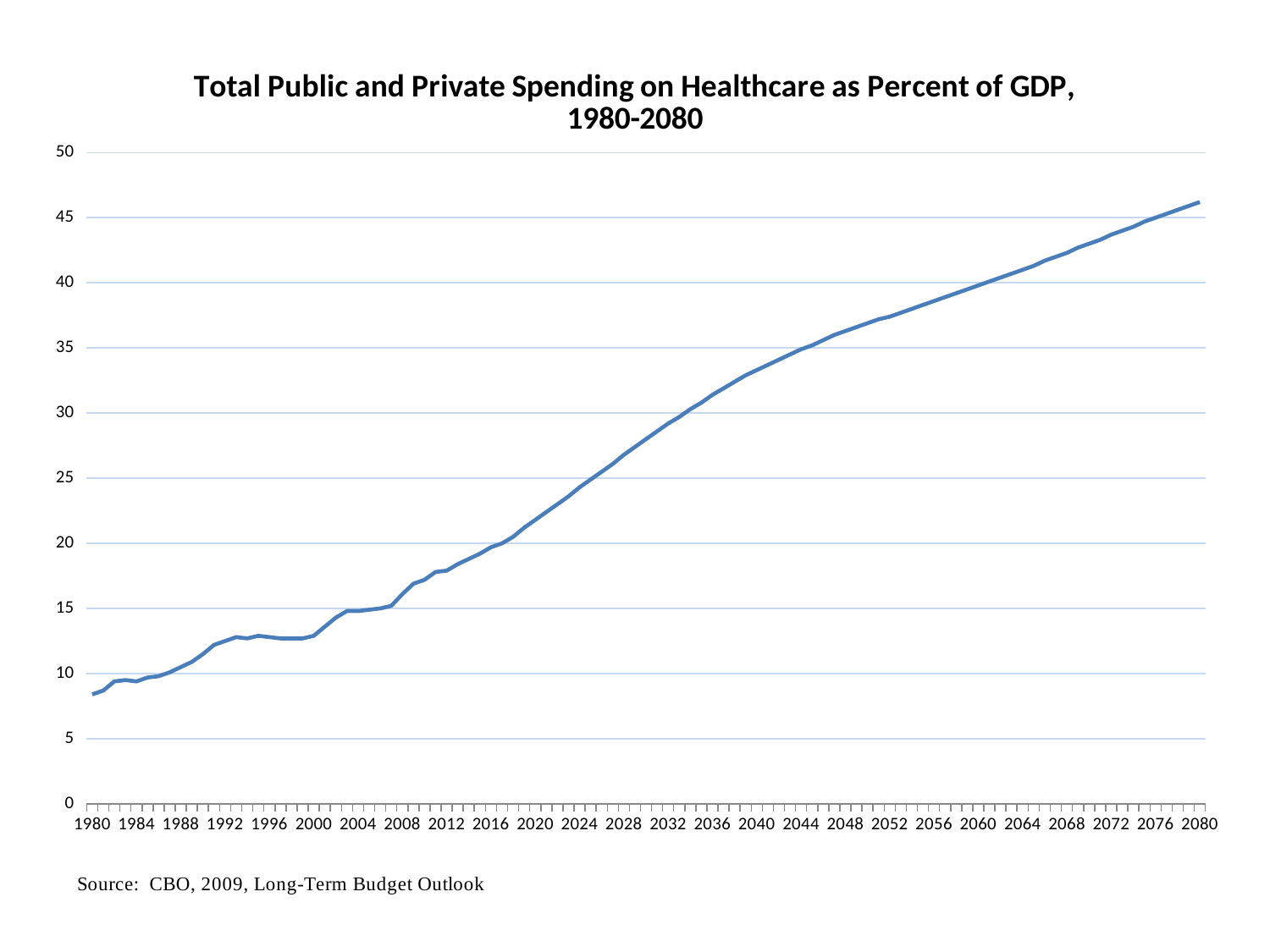

### Chart: Total Public and Private Spending on Healthcare as Percent of GDP, 1980-2080

| Category |  |
|---|---|
| 1980 | 8.4 |
| 1981 | 8.700000000000001 |
| 1982 | 9.4 |
| 1983 | 9.5 |
| 1984 | 9.4 |
| 1985 | 9.700000000000001 |
| 1986 | 9.8 |
| 1987 | 10.1 |
| 1988 | 10.5 |
| 1989 | 10.9 |
| 1990 | 11.5 |
| 1991 | 12.2 |
| 1992 | 12.5 |
| 1993 | 12.8 |
| 1994 | 12.7 |
| 1995 | 12.9 |
| 1996 | 12.8 |
| 1997 | 12.7 |
| 1998 | 12.7 |
| 1999 | 12.7 |
| 2000 | 12.9 |
| 2001 | 13.6 |
| 2002 | 14.3 |
| 2003 | 14.8 |
| 2004 | 14.8 |
| 2005 | 14.9 |
| 2006 | 15.0 |
| 2007 | 15.2 |
| 2008 | 16.1 |
| 2009 | 16.9 |
| 2010 | 17.2 |
| 2011 | 17.8 |
| 2012 | 17.9 |
| 2013 | 18.4 |
| 2014 | 18.8 |
| 2015 | 19.2 |
| 2016 | 19.7 |
| 2017 | 20.0 |
| 2018 | 20.5 |
| 2019 | 21.2 |
| 2020 | 21.8 |
| 2021 | 22.4 |
| 2022 | 23.0 |
| 2023 | 23.6 |
| 2024 | 24.3 |
| 2025 | 24.9 |
| 2026 | 25.5 |
| 2027 | 26.1 |
| 2028 | 26.8 |
| 2029 | 27.4 |
| 2030 | 28.0 |
| 2031 | 28.6 |
| 2032 | 29.2 |
| 2033 | 29.7 |
| 2034 | 30.3 |
| 2035 | 30.8 |
| 2036 | 31.4 |
| 2037 | 31.9 |
| 2038 | 32.4 |
| 2039 | 32.9 |
| 2040 | 33.300000000000004 |
| 2041 | 33.7 |
| 2042 | 34.1 |
| 2043 | 34.5 |
| 2044 | 34.9 |
| 2045 | 35.2 |
| 2046 | 35.6 |
| 2047 | 36.0 |
| 2048 | 36.300000000000004 |
| 2049 | 36.6 |
| 2050 | 36.9 |
| 2051 | 37.2 |
| 2052 | 37.4 |
| 2053 | 37.7 |
| 2054 | 38.0 |
| 2055 | 38.300000000000004 |
| 2056 | 38.6 |
| 2057 | 38.9 |
| 2058 | 39.2 |
| 2059 | 39.5 |
| 2060 | 39.800000000000004 |
| 2061 | 40.1 |
| 2062 | 40.4 |
| 2063 | 40.7 |
| 2064 | 41.0 |
| 2065 | 41.3 |
| 2066 | 41.7 |
| 2067 | 42.0 |
| 2068 | 42.3 |
| 2069 | 42.7 |
| 2070 | 43.0 |
| 2071 | 43.3 |
| 2072 | 43.7 |
| 2073 | 44.0 |
| 2074 | 44.3 |
| 2075 | 44.7 |
| 2076 | 45.0 |
| 2077 | 45.3 |
| 2078 | 45.6 |
| 2079 | 45.9 |
| 2080 | 46.2 |